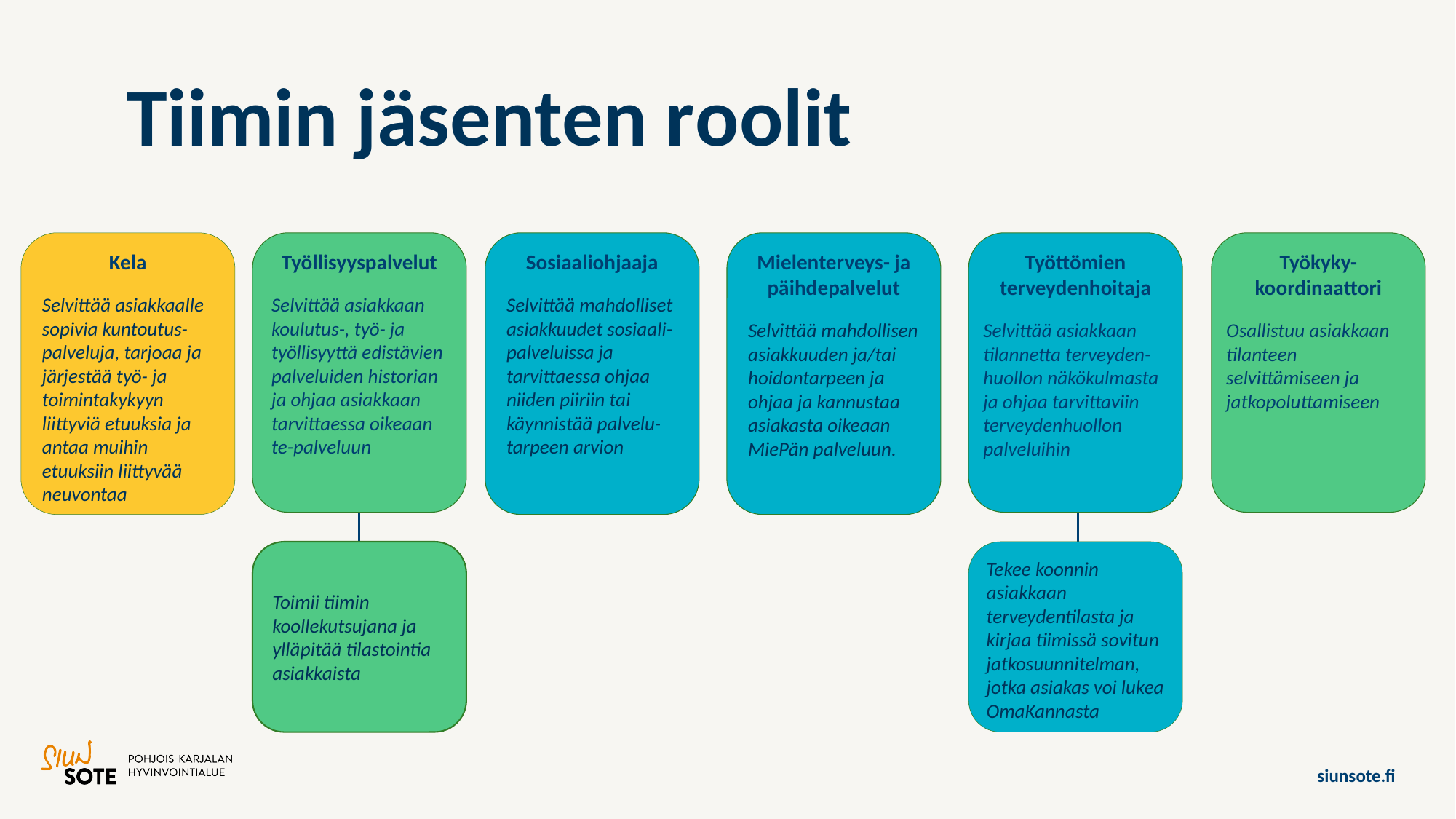

# Tiimin jäsenten roolit
Kela
Selvittää asiakkaalle sopivia kuntoutus-palveluja, tarjoaa ja järjestää työ- ja toimintakykyyn liittyviä etuuksia ja antaa muihin etuuksiin liittyvää neuvontaa
Työllisyyspalvelut
Selvittää asiakkaan koulutus-, työ- ja työllisyyttä edistävien palveluiden historian ja ohjaa asiakkaan tarvittaessa oikeaan te-palveluun
Sosiaaliohjaaja
Selvittää mahdolliset asiakkuudet sosiaali-palveluissa ja tarvittaessa ohjaa niiden piiriin tai käynnistää palvelu-tarpeen arvion
Työttömien terveydenhoitaja
Selvittää asiakkaan tilannetta terveyden-huollon näkökulmasta ja ohjaa tarvittaviin terveydenhuollon palveluihin
Työkyky-koordinaattori
Osallistuu asiakkaan tilanteen selvittämiseen ja jatkopoluttamiseen

Mielenterveys- ja päihdepalvelut
Selvittää mahdollisen asiakkuuden ja/tai hoidontarpeen ja ohjaa ja kannustaa asiakasta oikeaan MiePän palveluun.
Tekee koonnin asiakkaan terveydentilasta ja kirjaa tiimissä sovitun jatkosuunnitelman, jotka asiakas voi lukea OmaKannasta
Toimii tiimin koollekutsujana ja ylläpitää tilastointia asiakkaista